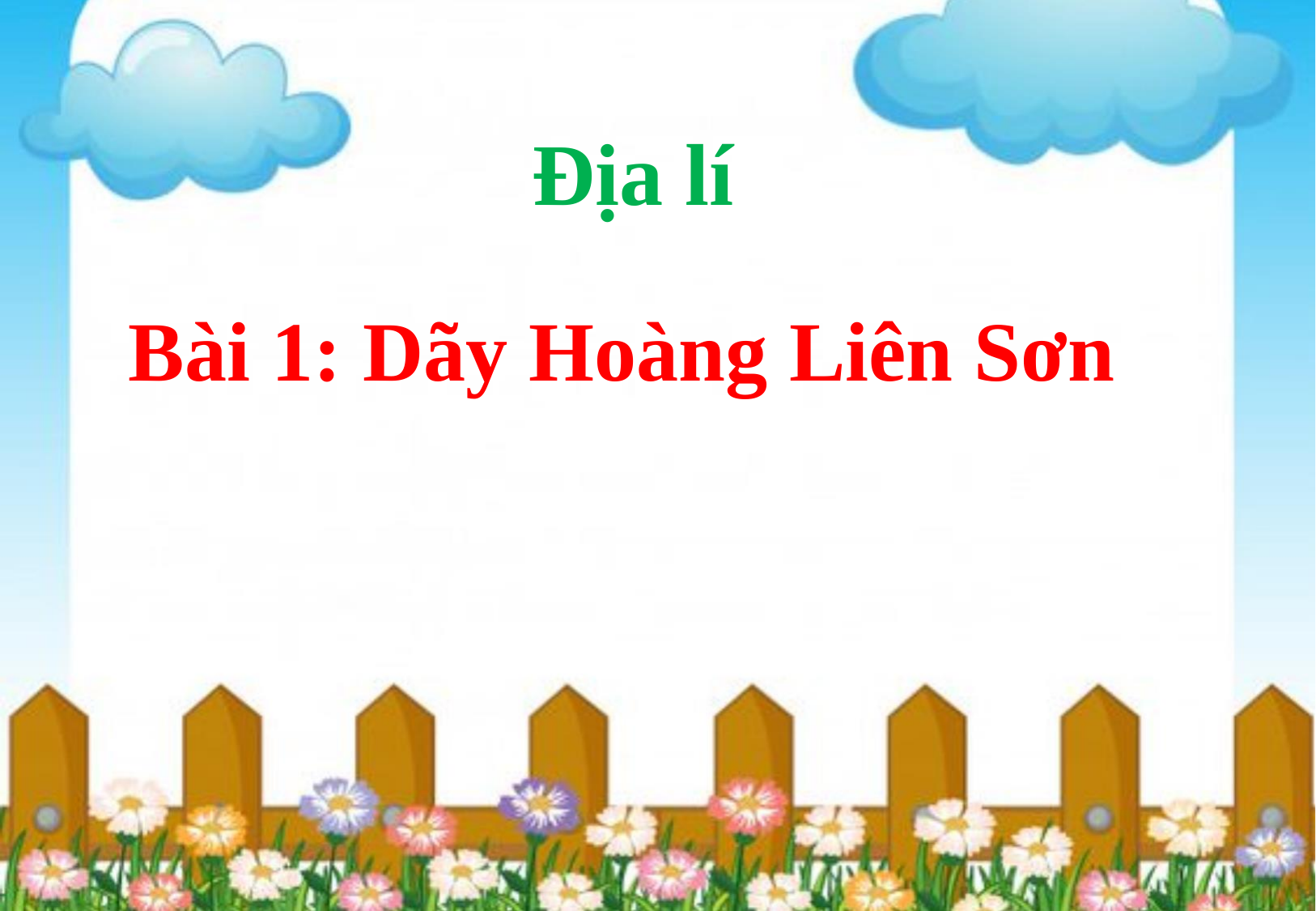

Địa lí
Bài 1: Dãy Hoàng Liên Sơn